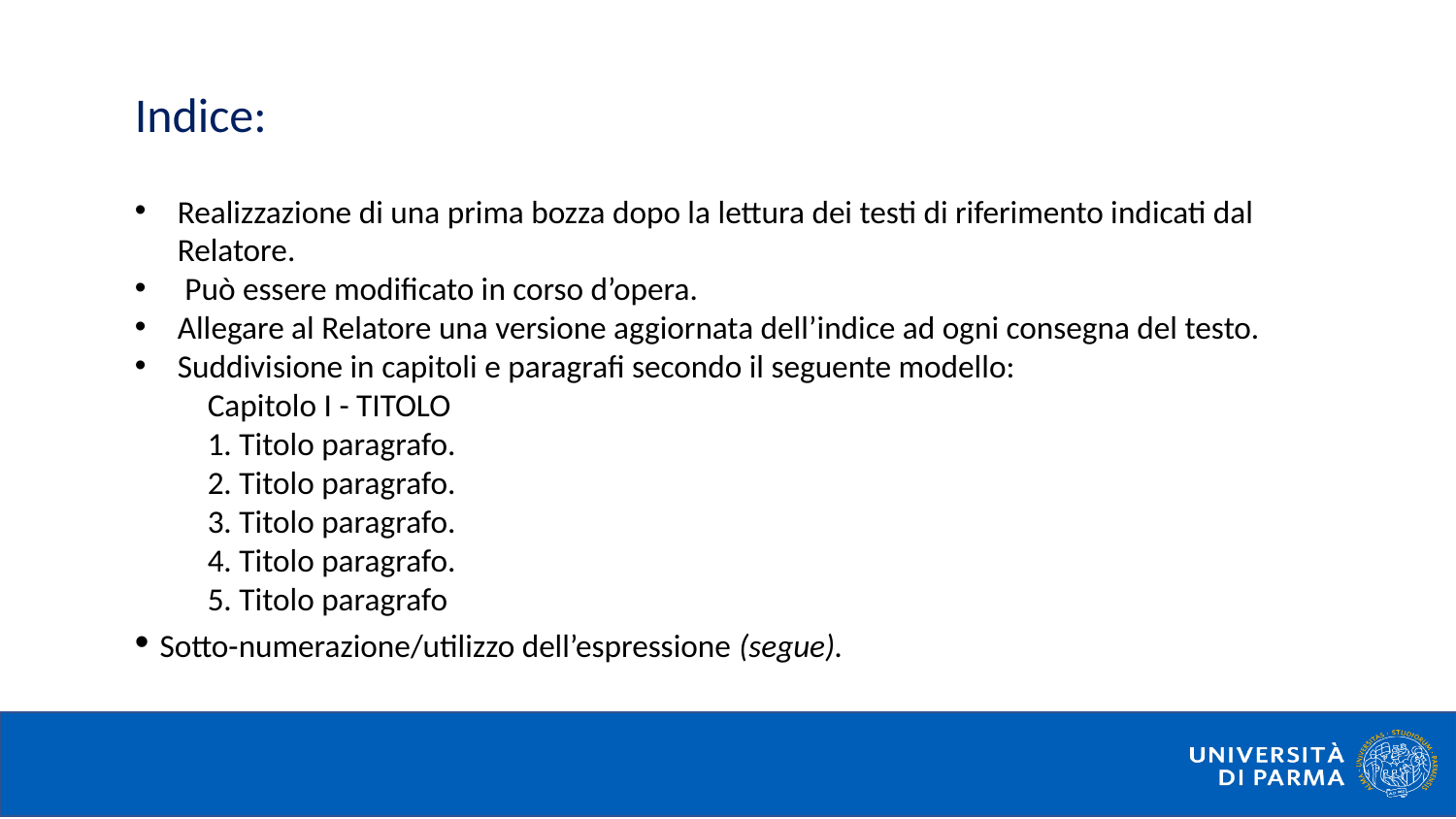

Indice:

Realizzazione di una prima bozza dopo la lettura dei testi di riferimento indicati dal Relatore.
 Può essere modificato in corso d’opera.
Allegare al Relatore una versione aggiornata dell’indice ad ogni consegna del testo.
Suddivisione in capitoli e paragrafi secondo il seguente modello:
Capitolo I - TITOLO
1. Titolo paragrafo.
2. Titolo paragrafo.
3. Titolo paragrafo.
4. Titolo paragrafo.
5. Titolo paragrafo
 Sotto-numerazione/utilizzo dell’espressione (segue).